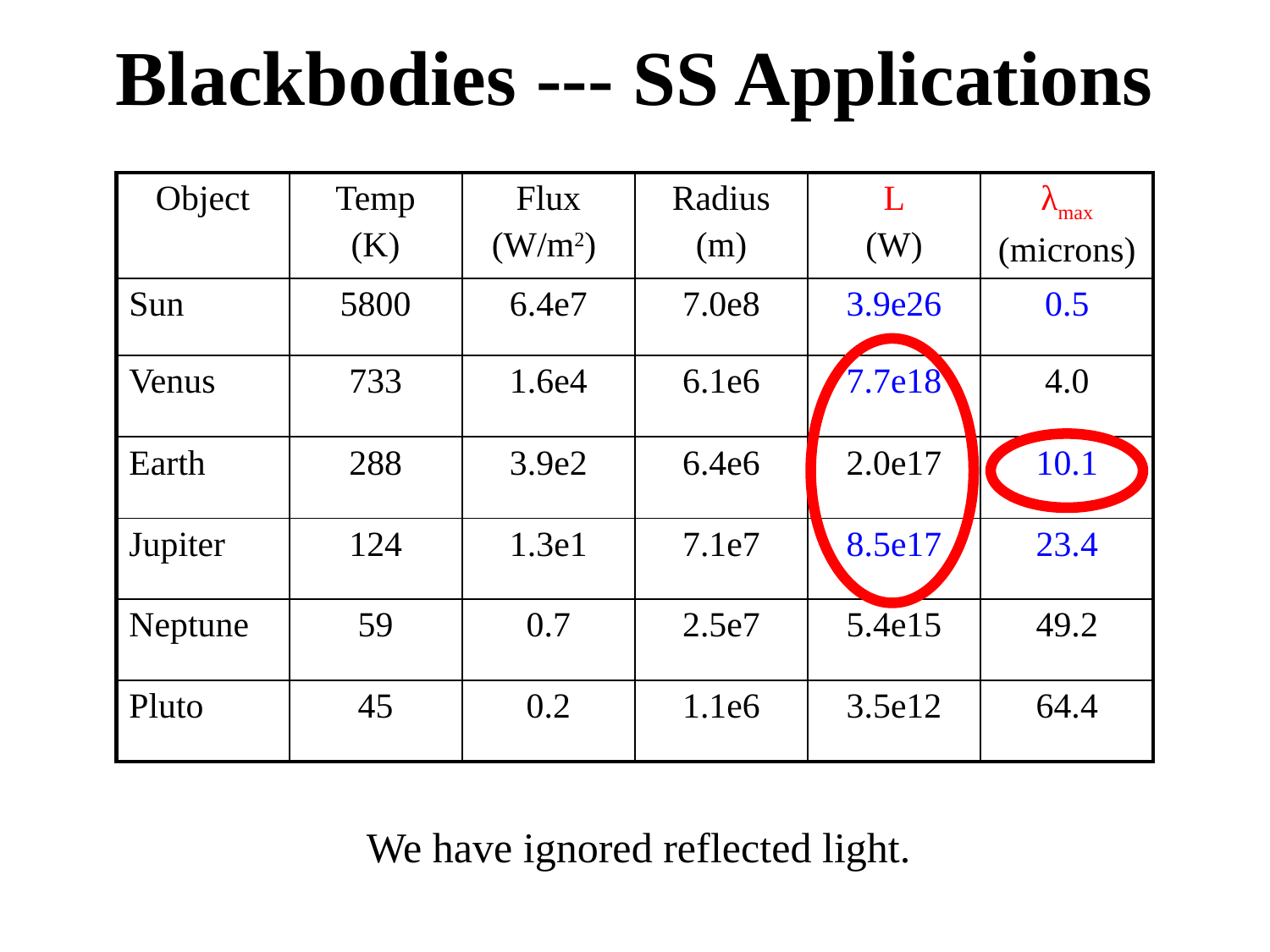

# Blackbodies --- SS Applications
| Object | Temp (K) | Flux (W/m2) | Radius (m) | L (W) | λmax (microns) |
| --- | --- | --- | --- | --- | --- |
| Sun | 5800 | 6.4e7 | 7.0e8 | 3.9e26 | 0.5 |
| Venus | 733 | 1.6e4 | 6.1e6 | 7.7e18 | 4.0 |
| Earth | 288 | 3.9e2 | 6.4e6 | 2.0e17 | 10.1 |
| Jupiter | 124 | 1.3e1 | 7.1e7 | 8.5e17 | 23.4 |
| Neptune | 59 | 0.7 | 2.5e7 | 5.4e15 | 49.2 |
| Pluto | 45 | 0.2 | 1.1e6 | 3.5e12 | 64.4 |

We have ignored reflected light.